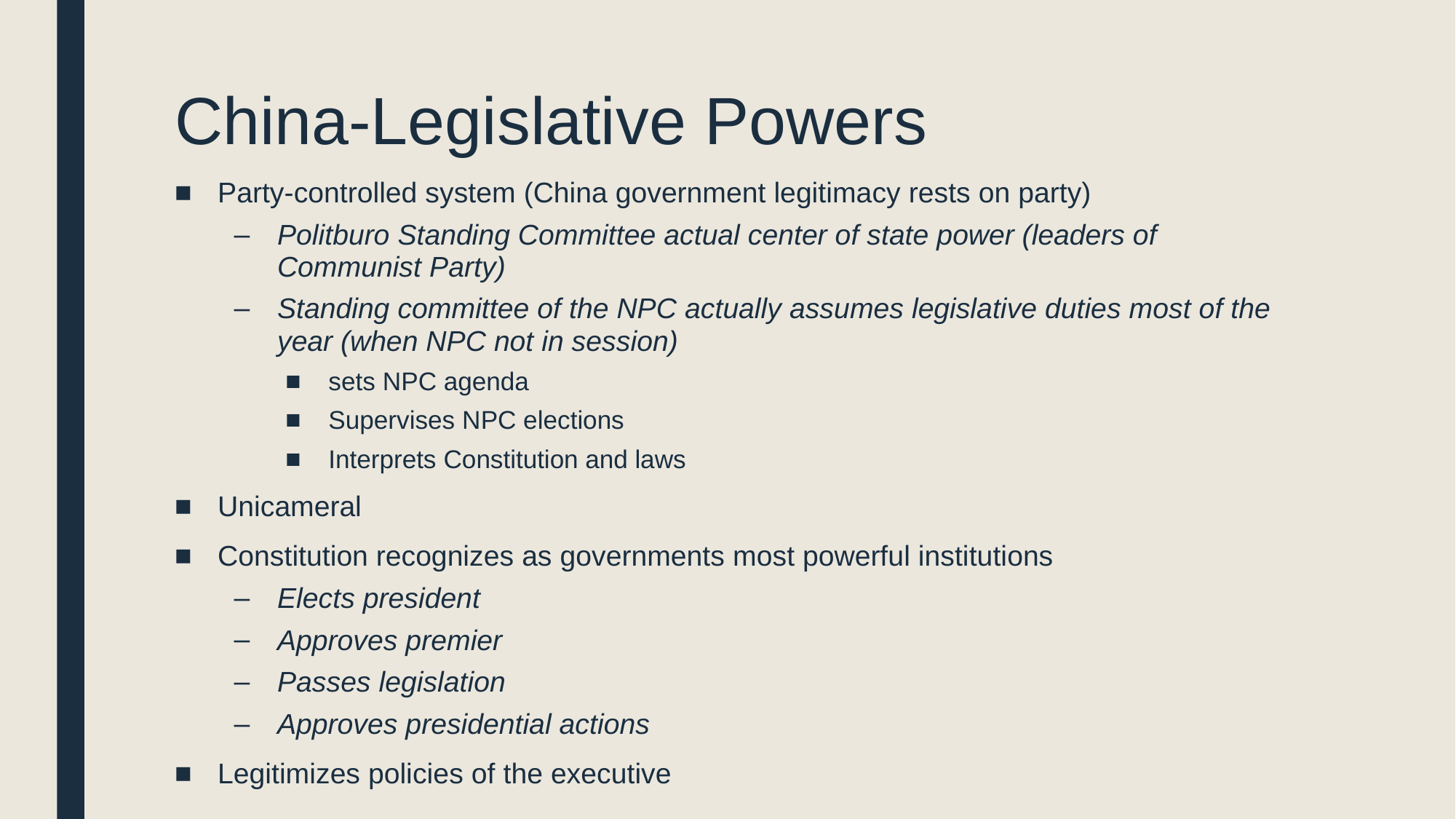

# China-Legislative Powers
Party-controlled system (China government legitimacy rests on party)
Politburo Standing Committee actual center of state power (leaders of Communist Party)
Standing committee of the NPC actually assumes legislative duties most of the year (when NPC not in session)
sets NPC agenda
Supervises NPC elections
Interprets Constitution and laws
Unicameral
Constitution recognizes as governments most powerful institutions
Elects president
Approves premier
Passes legislation
Approves presidential actions
Legitimizes policies of the executive